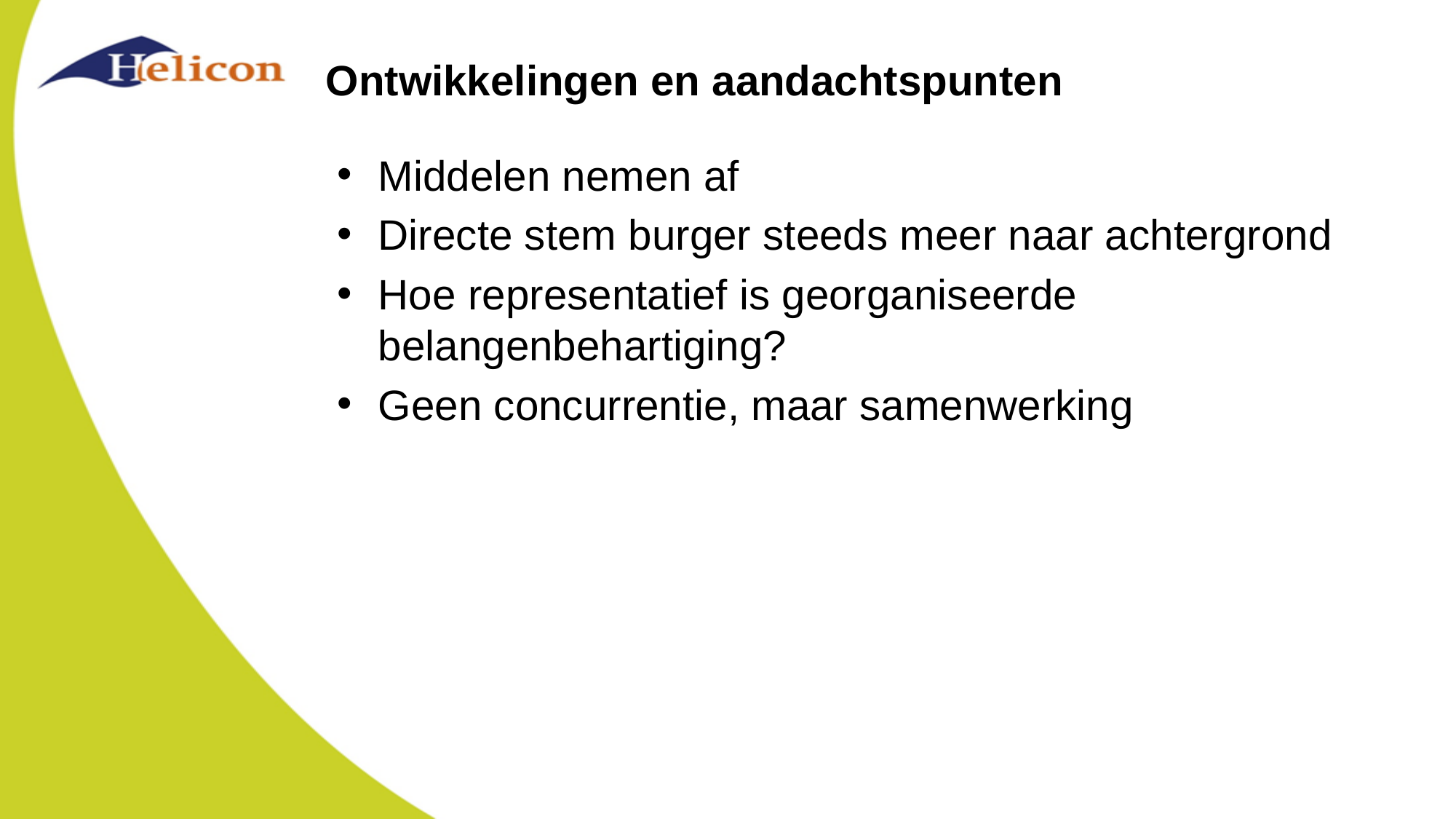

# Ontwikkelingen en aandachtspunten
Middelen nemen af
Directe stem burger steeds meer naar achtergrond
Hoe representatief is georganiseerde belangenbehartiging?
Geen concurrentie, maar samenwerking